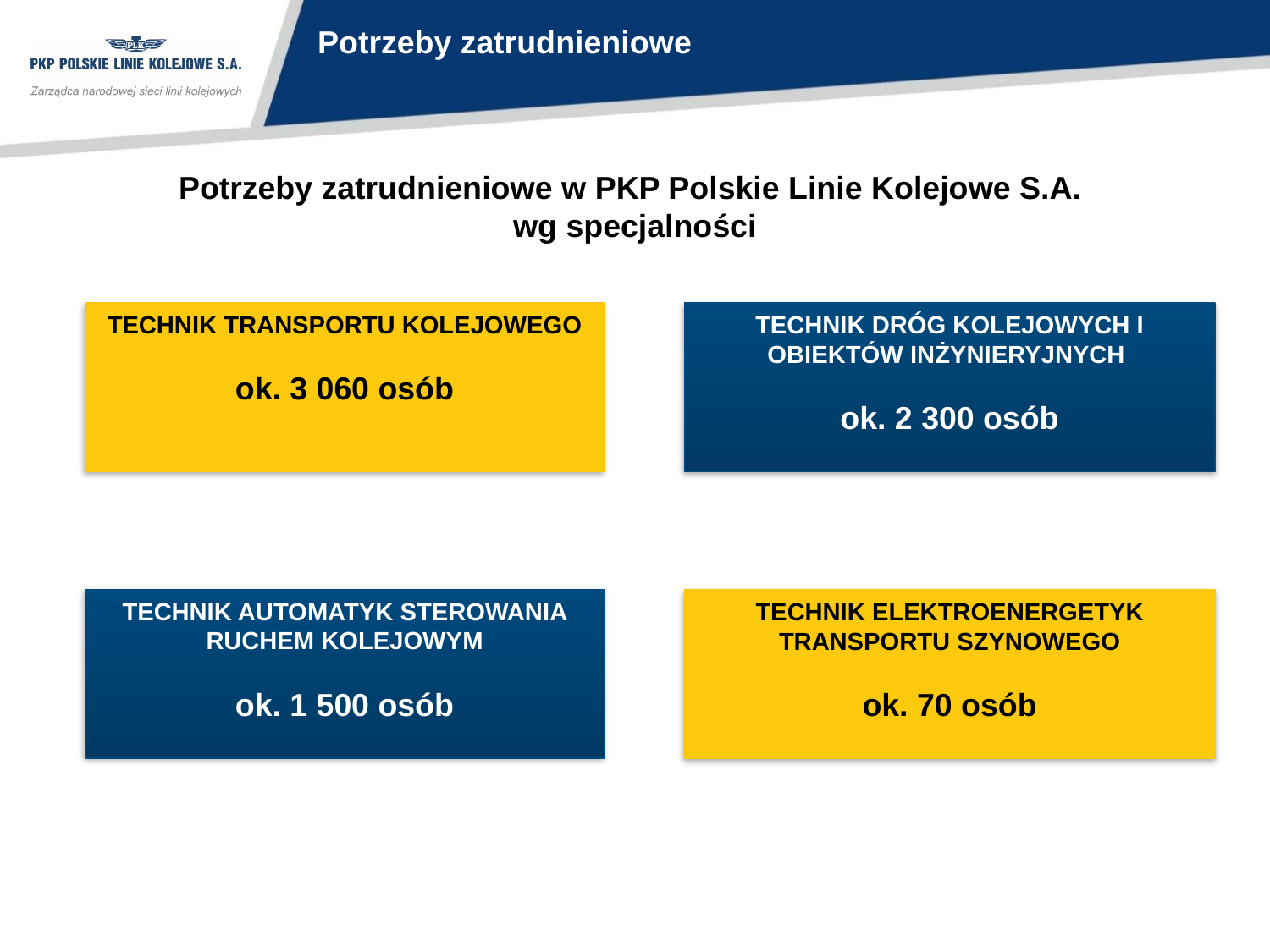

Potrzeby zatrudnieniowe
Potrzeby zatrudnieniowe w PKP Polskie Linie Kolejowe S.A.
wg specjalności
TECHNIK TRANSPORTU KOLEJOWEGO

ok. 3 060 osób

TECHNIK DRÓG KOLEJOWYCH I OBIEKTÓW INŻYNIERYJNYCH

ok. 2 300 osób

TECHNIK AUTOMATYK STEROWANIA RUCHEM KOLEJOWYM

ok. 1 500 osób

TECHNIK ELEKTROENERGETYK TRANSPORTU SZYNOWEGO

ok. 70 osób